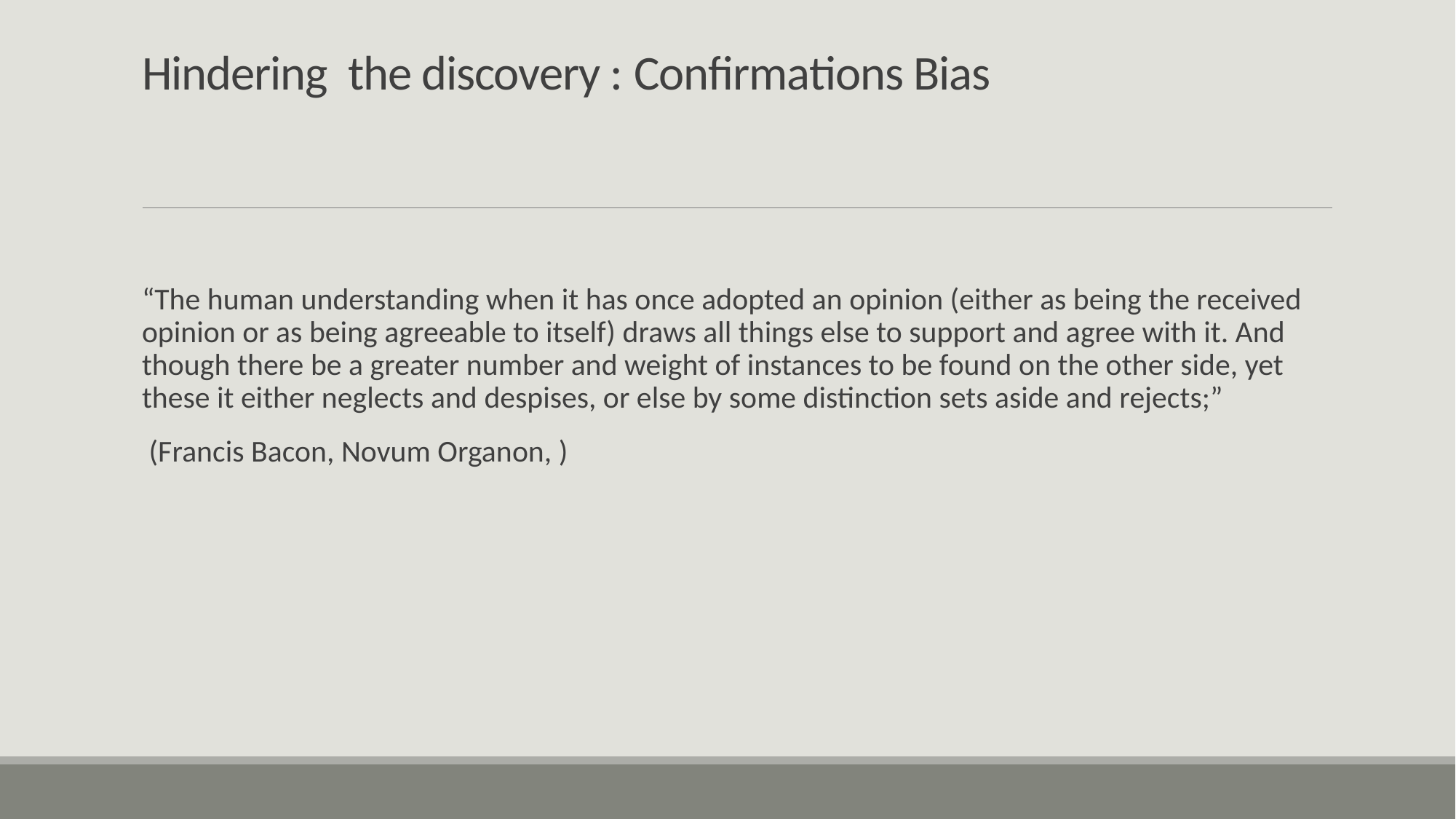

# Hindering  the discovery : Confirmations Bias

“The human understanding when it has once adopted an opinion (either as being the received opinion or as being agreeable to itself) draws all things else to support and agree with it. And though there be a greater number and weight of instances to be found on the other side, yet these it either neglects and despises, or else by some distinction sets aside and rejects;”
 (Francis Bacon, Novum Organon, )